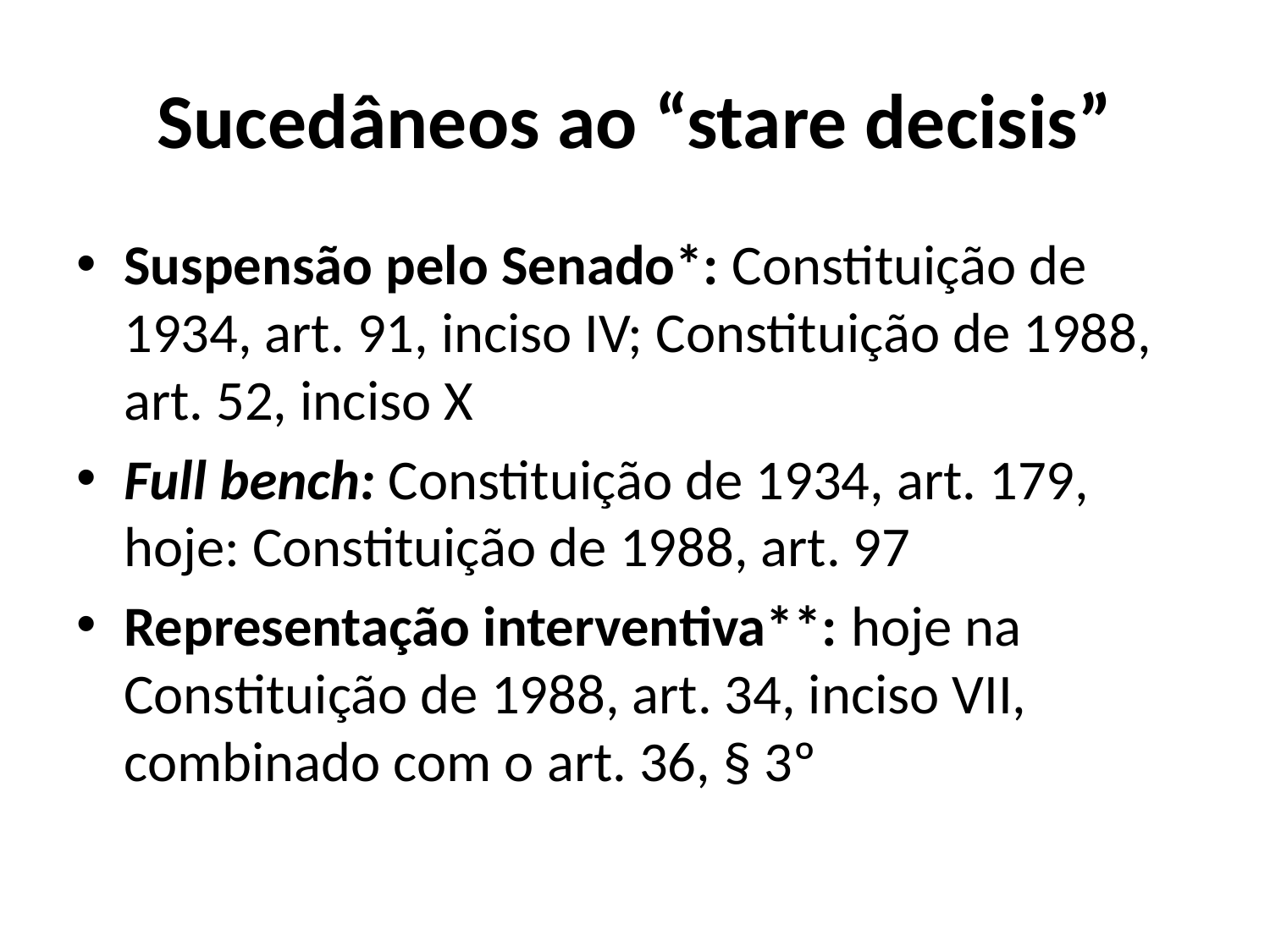

# Sucedâneos ao “stare decisis”
Suspensão pelo Senado*: Constituição de 1934, art. 91, inciso IV; Constituição de 1988, art. 52, inciso X
Full bench: Constituição de 1934, art. 179, hoje: Constituição de 1988, art. 97
Representação interventiva**: hoje na Constituição de 1988, art. 34, inciso VII, combinado com o art. 36, § 3º